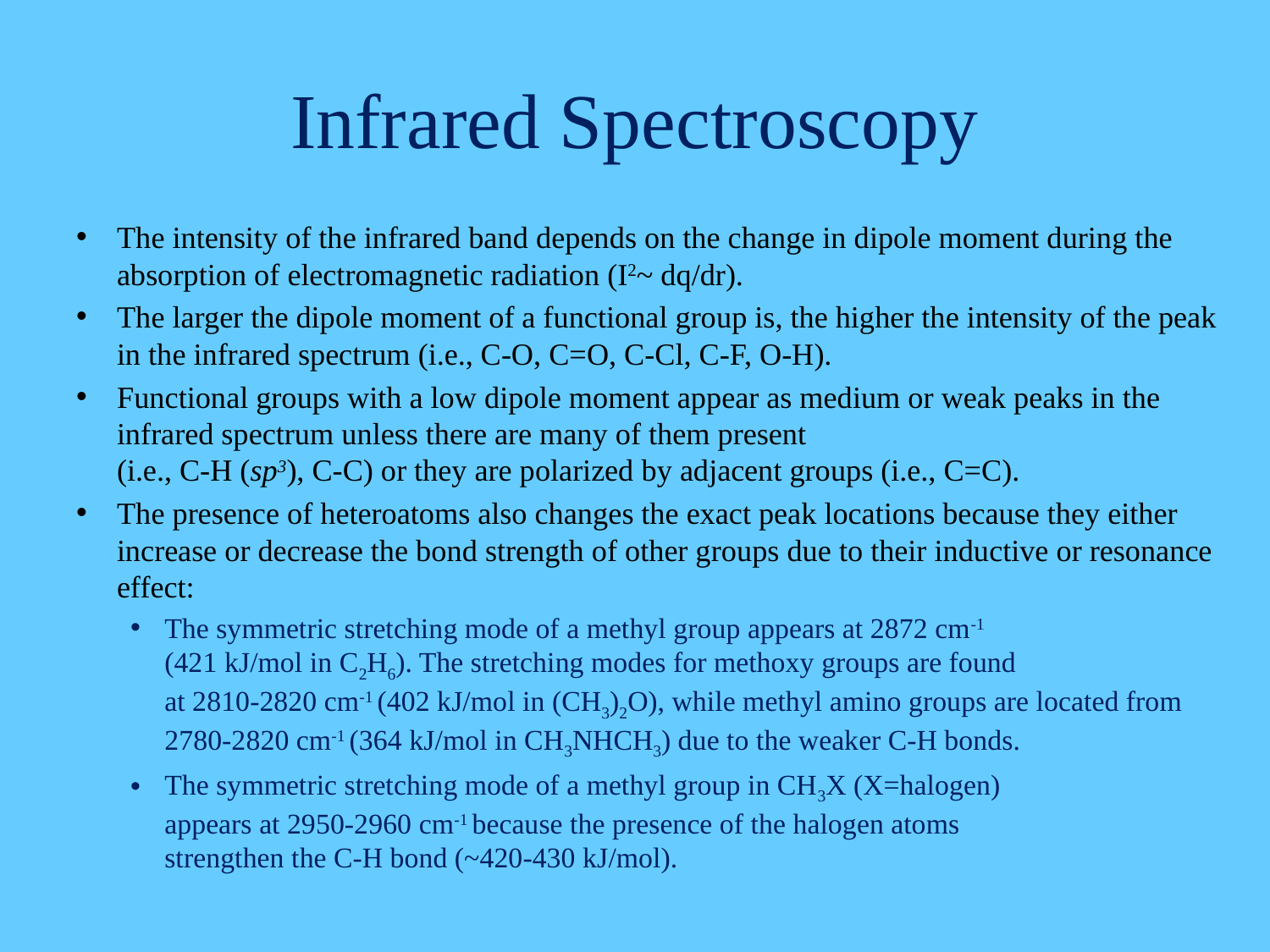

# Infrared Spectroscopy
The intensity of the infrared band depends on the change in dipole moment during the absorption of electromagnetic radiation (I2~ dq/dr).
The larger the dipole moment of a functional group is, the higher the intensity of the peak in the infrared spectrum (i.e., C-O, C=O, C-Cl, C-F, O-H).
Functional groups with a low dipole moment appear as medium or weak peaks in the infrared spectrum unless there are many of them present
(i.e., C-H (sp3), C-C) or they are polarized by adjacent groups (i.e., C=C).
The presence of heteroatoms also changes the exact peak locations because they either increase or decrease the bond strength of other groups due to their inductive or resonance effect:
The symmetric stretching mode of a methyl group appears at 2872 cm-1
(421 kJ/mol in C2H6). The stretching modes for methoxy groups are found
at 2810-2820 cm-1 (402 kJ/mol in (CH3)2O), while methyl amino groups are located from 2780-2820 cm-1 (364 kJ/mol in CH3NHCH3) due to the weaker C-H bonds.
The symmetric stretching mode of a methyl group in CH3X (X=halogen)
appears at 2950-2960 cm-1 because the presence of the halogen atoms
strengthen the C-H bond (~420-430 kJ/mol).